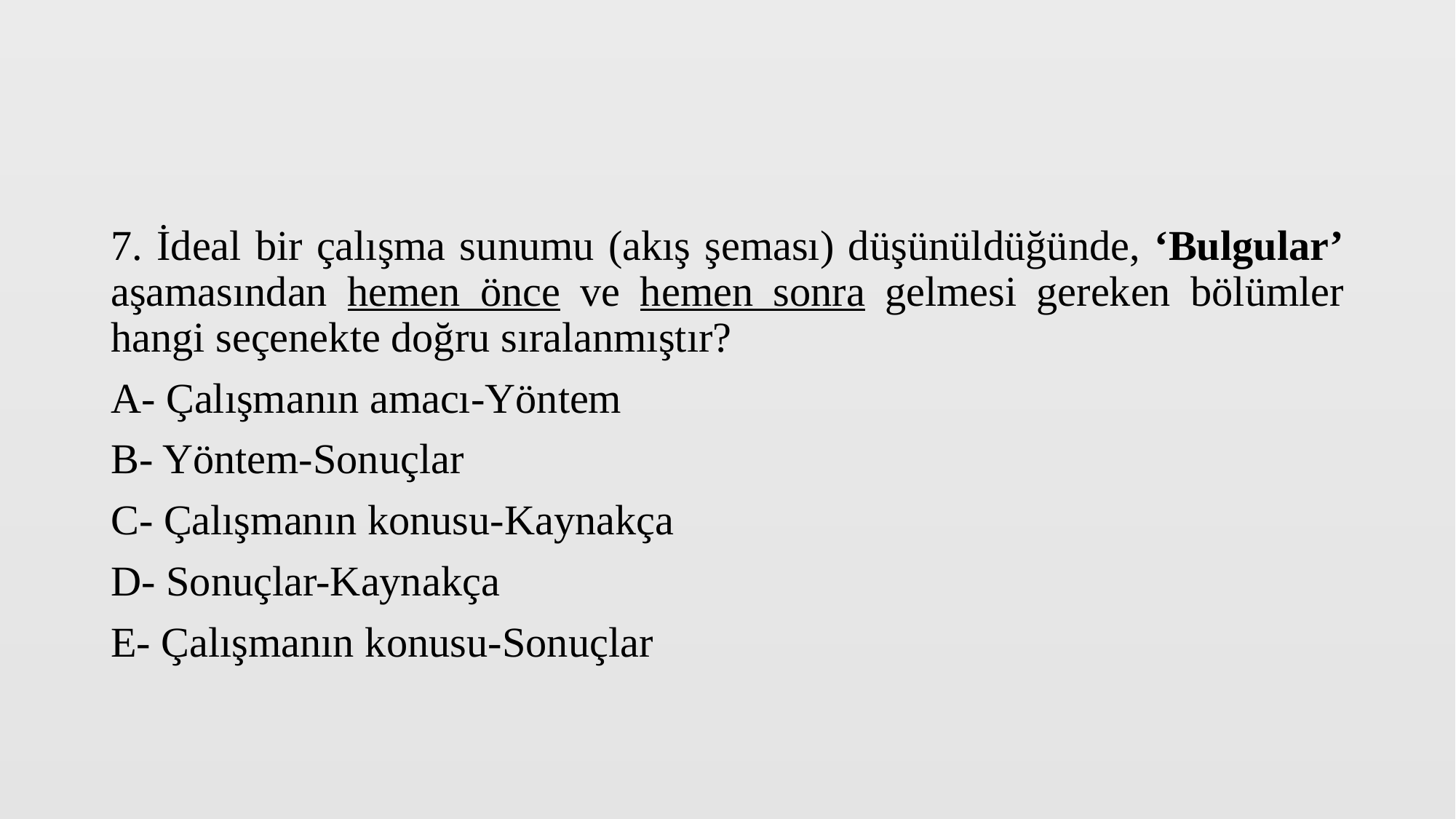

7. İdeal bir çalışma sunumu (akış şeması) düşünüldüğünde, ‘Bulgular’ aşamasından hemen önce ve hemen sonra gelmesi gereken bölümler hangi seçenekte doğru sıralanmıştır?
A- Çalışmanın amacı-Yöntem
B- Yöntem-Sonuçlar
C- Çalışmanın konusu-Kaynakça
D- Sonuçlar-Kaynakça
E- Çalışmanın konusu-Sonuçlar